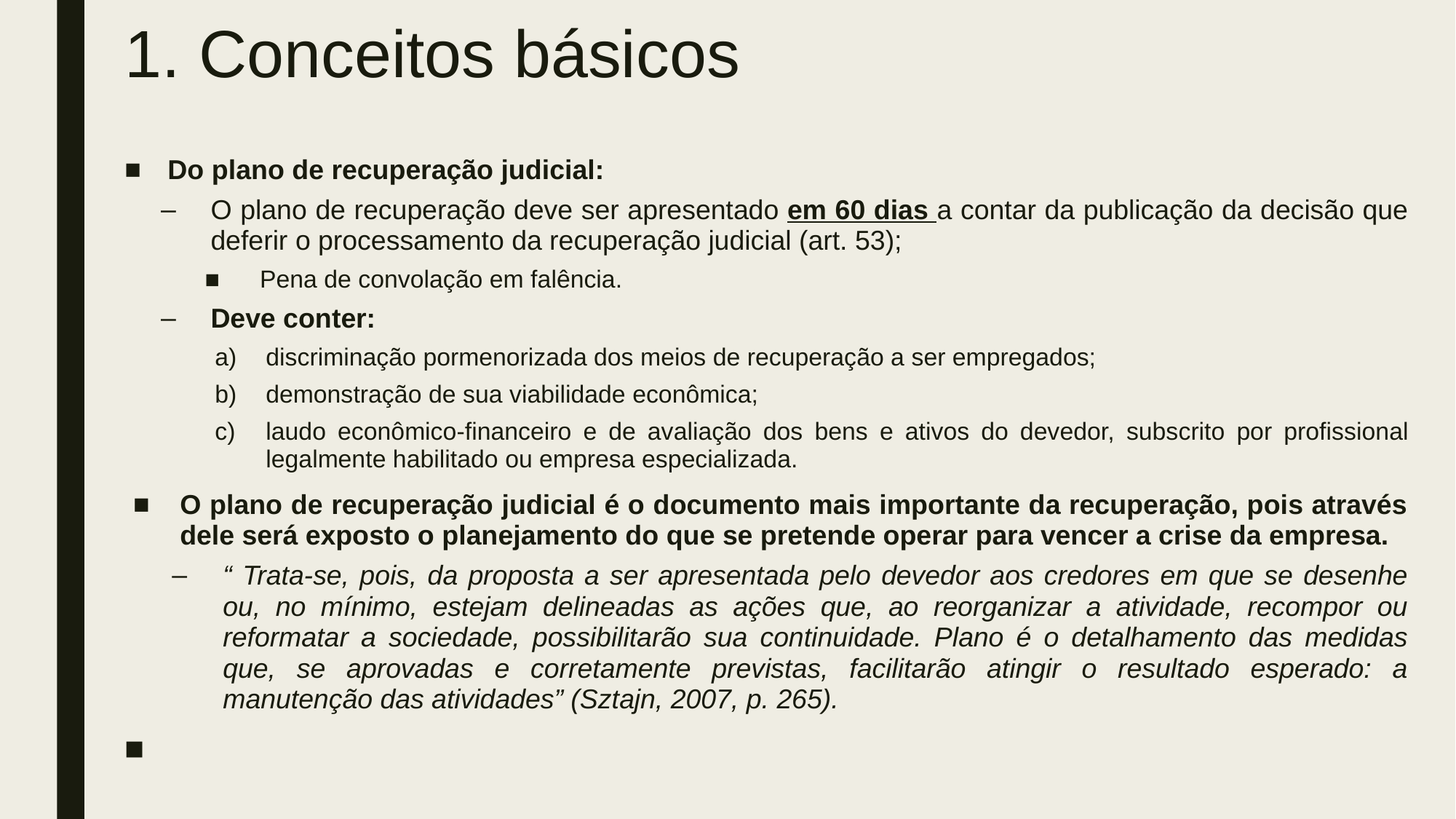

# 1. Conceitos básicos
Do plano de recuperação judicial:
O plano de recuperação deve ser apresentado em 60 dias a contar da publicação da decisão que deferir o processamento da recuperação judicial (art. 53);
Pena de convolação em falência.
Deve conter:
discriminação pormenorizada dos meios de recuperação a ser empregados;
demonstração de sua viabilidade econômica;
laudo econômico-financeiro e de avaliação dos bens e ativos do devedor, subscrito por profissional legalmente habilitado ou empresa especializada.
O plano de recuperação judicial é o documento mais importante da recuperação, pois através dele será exposto o planejamento do que se pretende operar para vencer a crise da empresa.
“ Trata-se, pois, da proposta a ser apresentada pelo devedor aos credores em que se desenhe ou, no mínimo, estejam delineadas as ações que, ao reorganizar a atividade, recompor ou reformatar a sociedade, possibilitarão sua continuidade. Plano é o detalhamento das medidas que, se aprovadas e corretamente previstas, facilitarão atingir o resultado esperado: a manutenção das atividades” (Sztajn, 2007, p. 265).